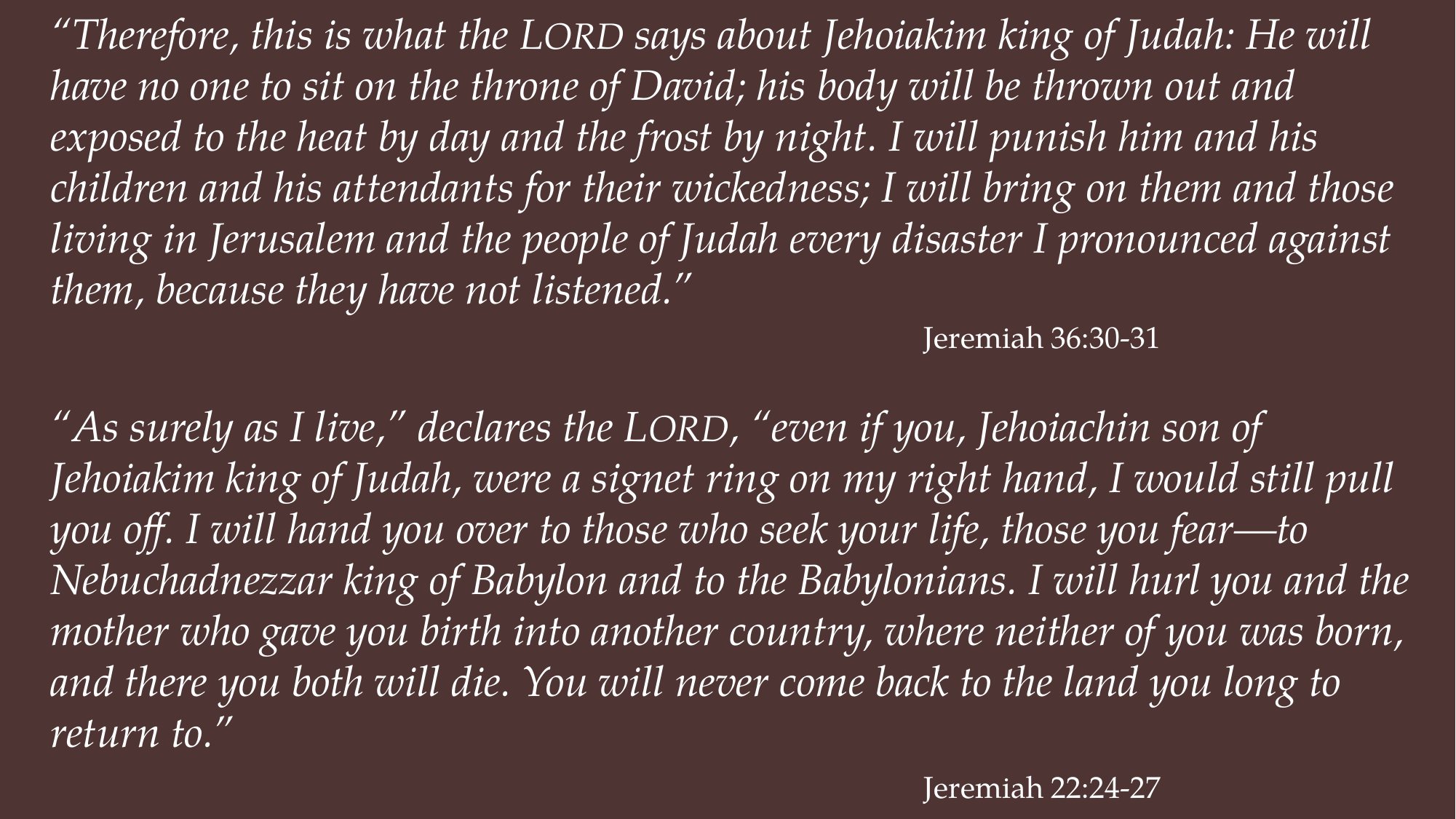

“Therefore, this is what the LORD says about Jehoiakim king of Judah: He will have no one to sit on the throne of David; his body will be thrown out and exposed to the heat by day and the frost by night. I will punish him and his children and his attendants for their wickedness; I will bring on them and those living in Jerusalem and the people of Judah every disaster I pronounced against them, because they have not listened.”
								Jeremiah 36:30-31

“As surely as I live,” declares the LORD, “even if you, Jehoiachin son of Jehoiakim king of Judah, were a signet ring on my right hand, I would still pull you off. I will hand you over to those who seek your life, those you fear—to Nebuchadnezzar king of Babylon and to the Babylonians. I will hurl you and the mother who gave you birth into another country, where neither of you was born, and there you both will die. You will never come back to the land you long to return to.”
								Jeremiah 22:24-27